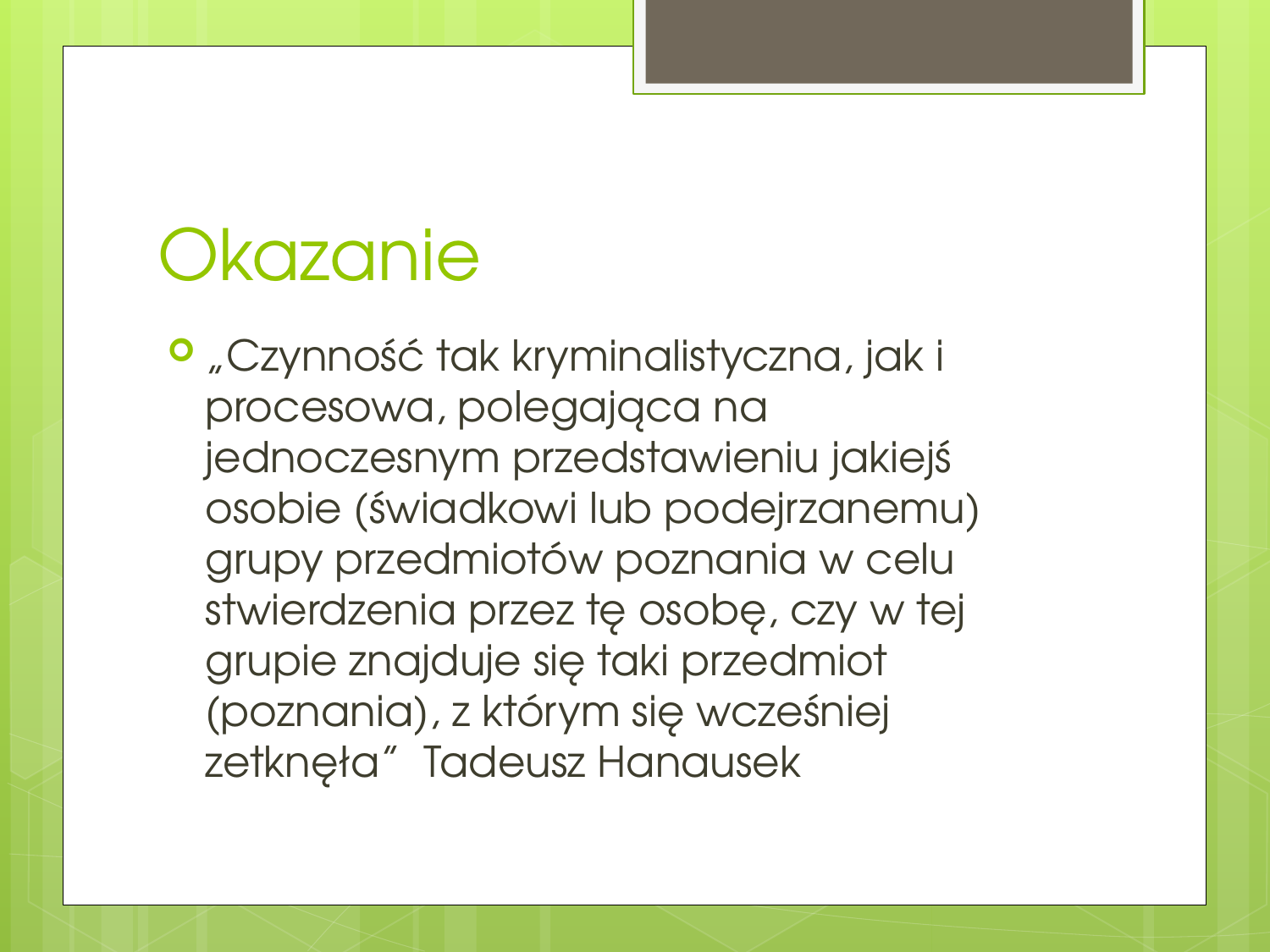

# Okazanie
„Czynność tak kryminalistyczna, jak i procesowa, polegająca na jednoczesnym przedstawieniu jakiejś osobie (świadkowi lub podejrzanemu) grupy przedmiotów poznania w celu stwierdzenia przez tę osobę, czy w tej grupie znajduje się taki przedmiot (poznania), z którym się wcześniej zetknęła”  Tadeusz Hanausek